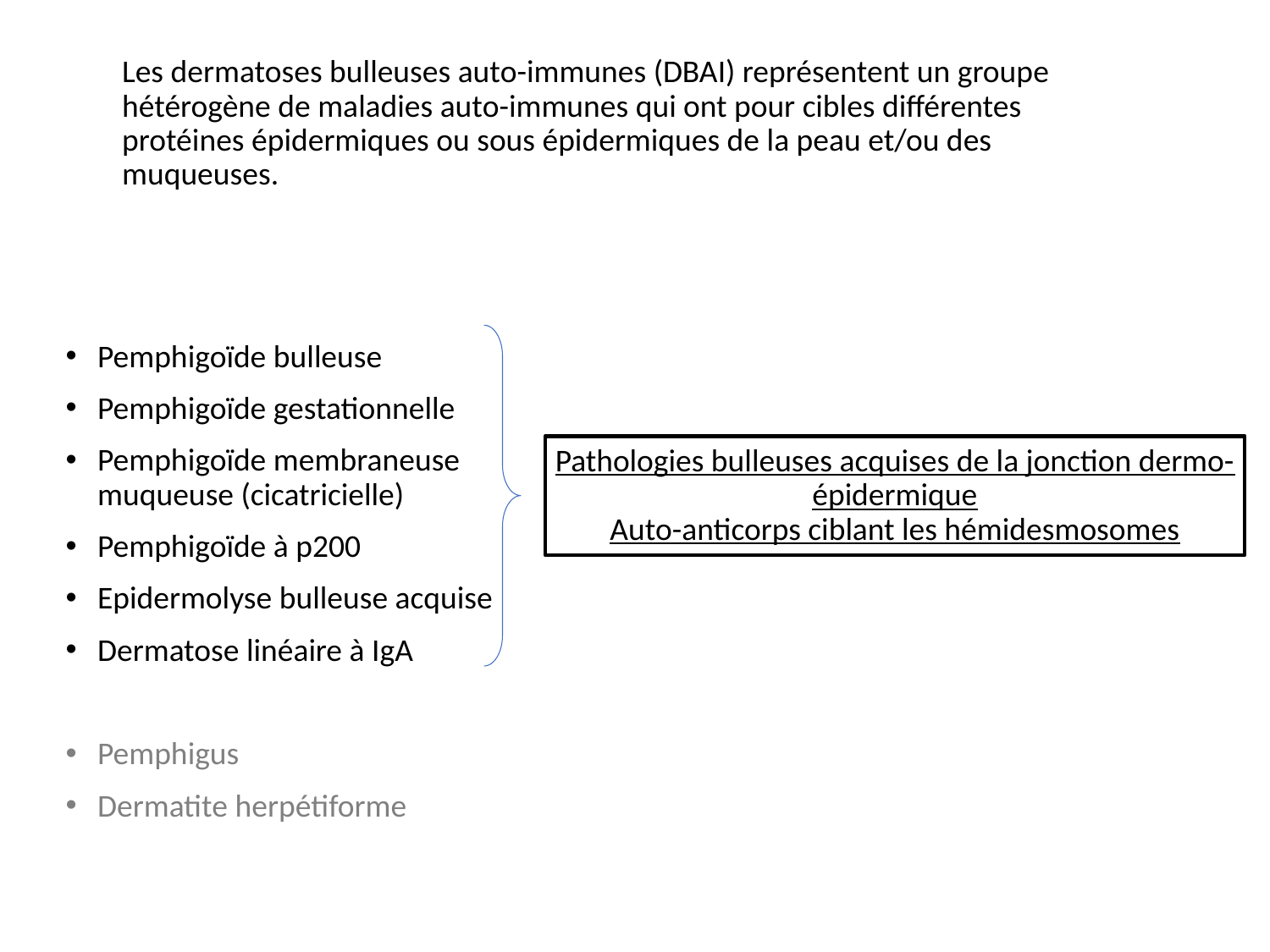

# Les dermatoses bulleuses auto-immunes (DBAI) représentent un groupe hétérogène de maladies auto-immunes qui ont pour cibles différentes protéines épidermiques ou sous épidermiques de la peau et/ou des muqueuses.

Pemphigoïde bulleuse
Pemphigoïde gestationnelle
Pemphigoïde membraneuse muqueuse (cicatricielle)
Pemphigoïde à p200
Epidermolyse bulleuse acquise
Dermatose linéaire à IgA

Pemphigus
Dermatite herpétiforme
Pathologies bulleuses acquises de la jonction dermo-épidermique
Auto-anticorps ciblant les hémidesmosomes